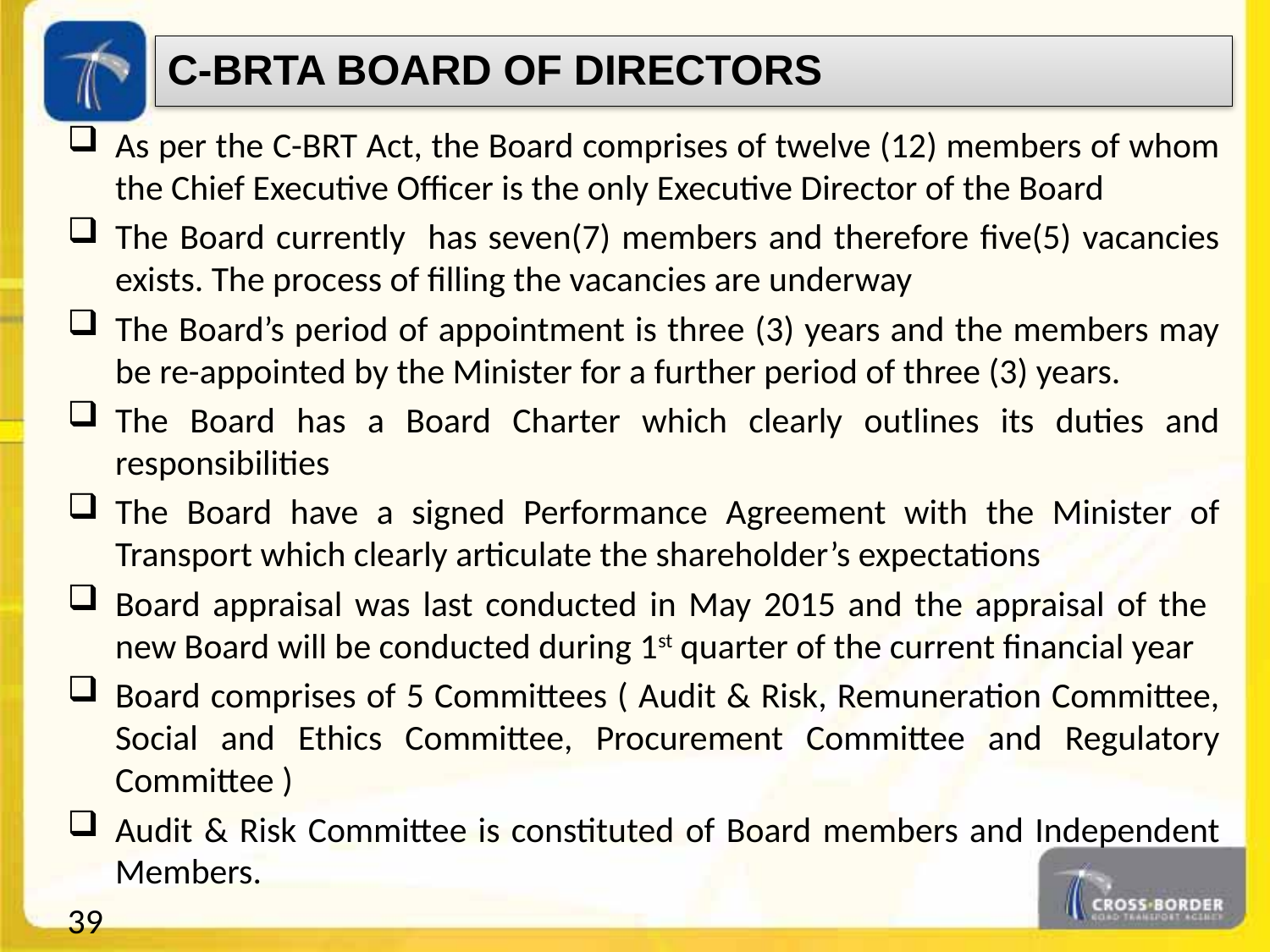

C-BRTA BOARD OF DIRECTORS
As per the C-BRT Act, the Board comprises of twelve (12) members of whom the Chief Executive Officer is the only Executive Director of the Board
The Board currently  has seven(7) members and therefore five(5) vacancies exists. The process of filling the vacancies are underway
The Board’s period of appointment is three (3) years and the members may be re-appointed by the Minister for a further period of three (3) years.
The Board has a Board Charter which clearly outlines its duties and responsibilities
The Board have a signed Performance Agreement with the Minister of Transport which clearly articulate the shareholder’s expectations
Board appraisal was last conducted in May 2015 and the appraisal of the  new Board will be conducted during 1st quarter of the current financial year
Board comprises of 5 Committees ( Audit & Risk, Remuneration Committee, Social and Ethics Committee, Procurement Committee and Regulatory Committee )
Audit & Risk Committee is constituted of Board members and Independent Members.
39